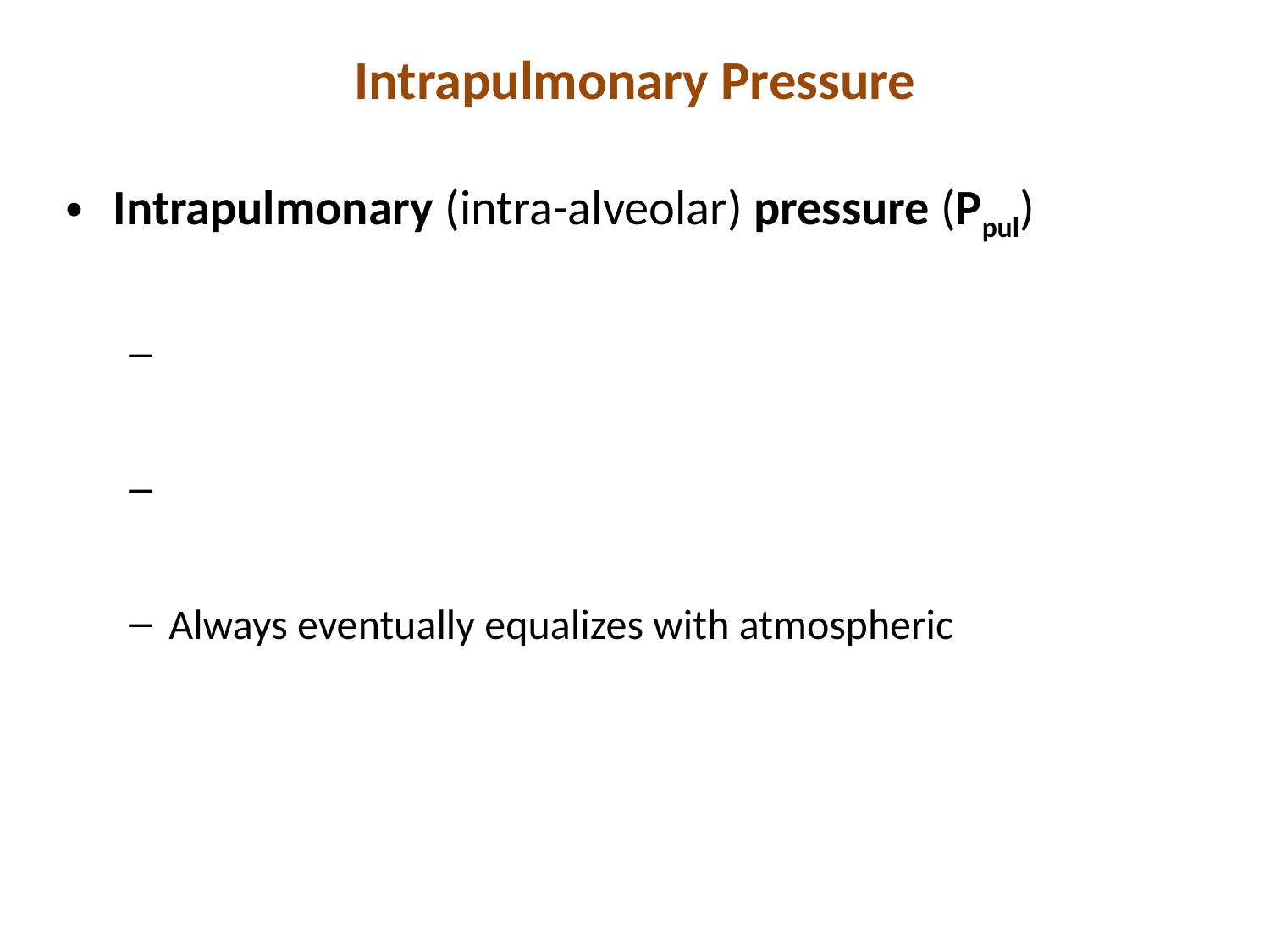

# Intrapulmonary Pressure
Intrapulmonary (intra-alveolar) pressure (Ppul)

Always eventually equalizes with atmospheric